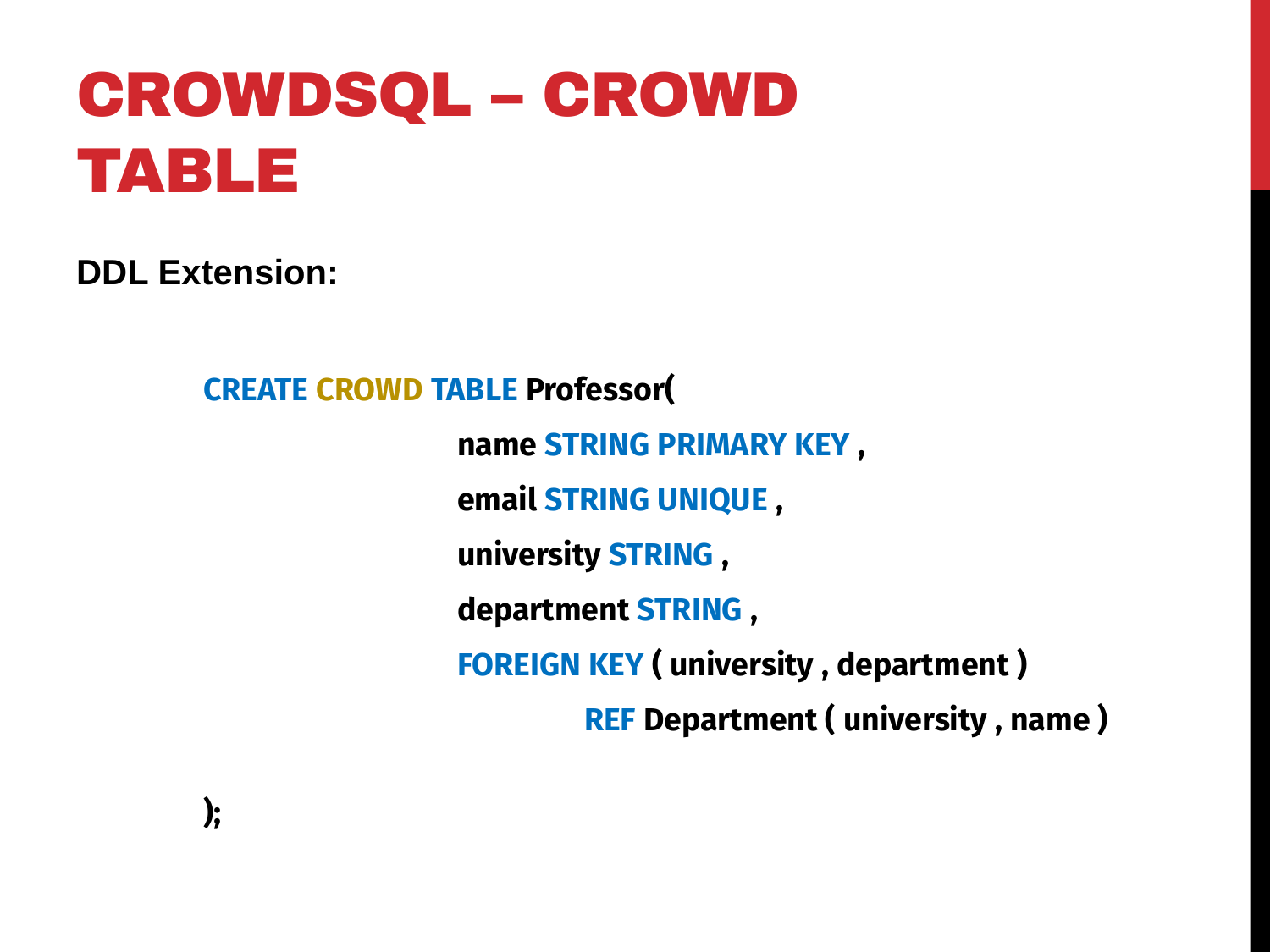

# CrowdSQL – Crowd table
DDL Extension:

	CREATE CROWD TABLE Professor(
			name STRING PRIMARY KEY ,
			email STRING UNIQUE ,
			university STRING ,
			department STRING ,
			FOREIGN KEY ( university , department )
				REF Department ( university , name )
	);